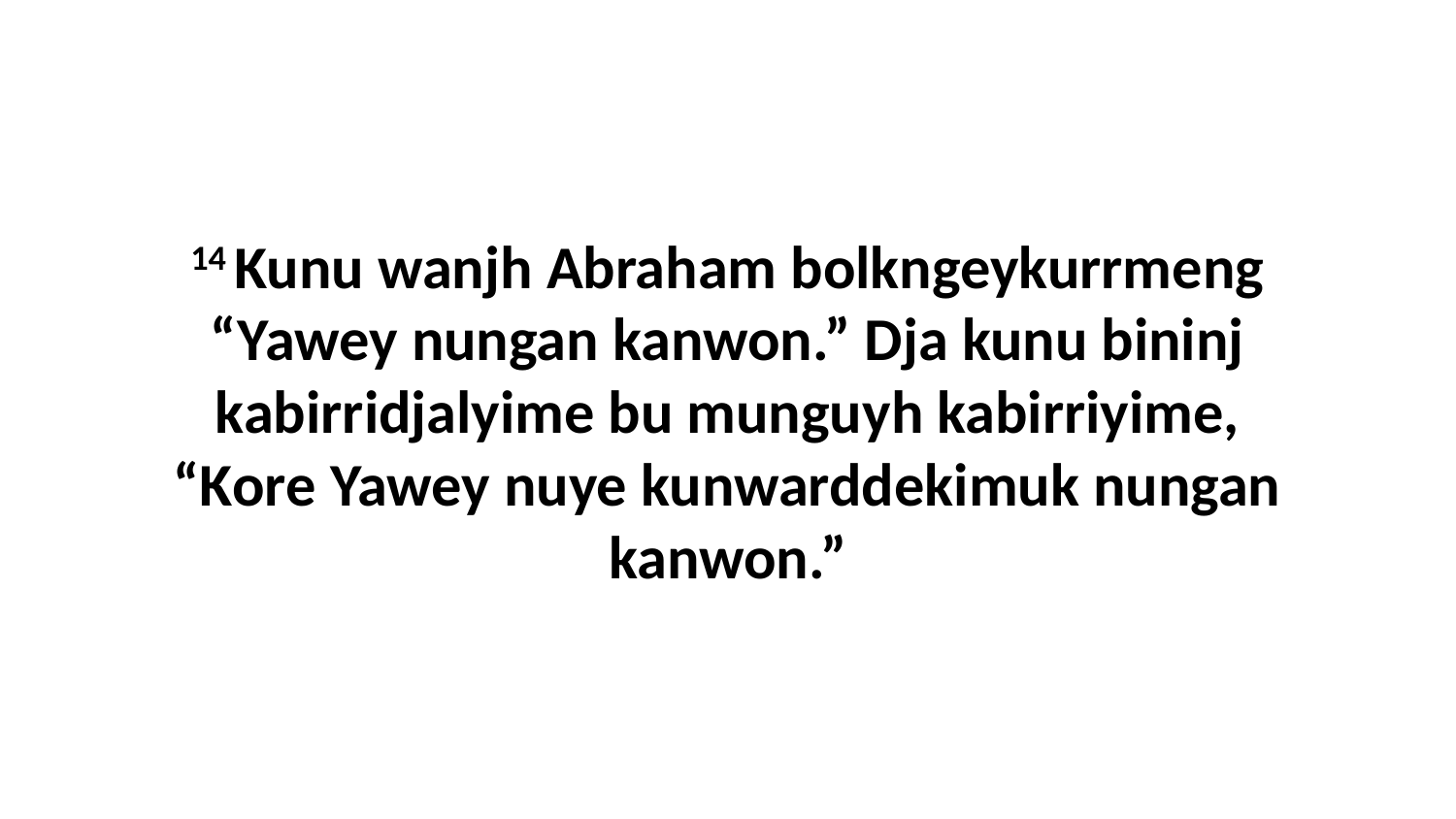

14 Kunu wanjh Abraham bolkngeykurrmeng “Yawey nungan kanwon.” Dja kunu bininj kabirridjalyime bu munguyh kabirriyime, “Kore Yawey nuye kunwarddekimuk nungan kanwon.”